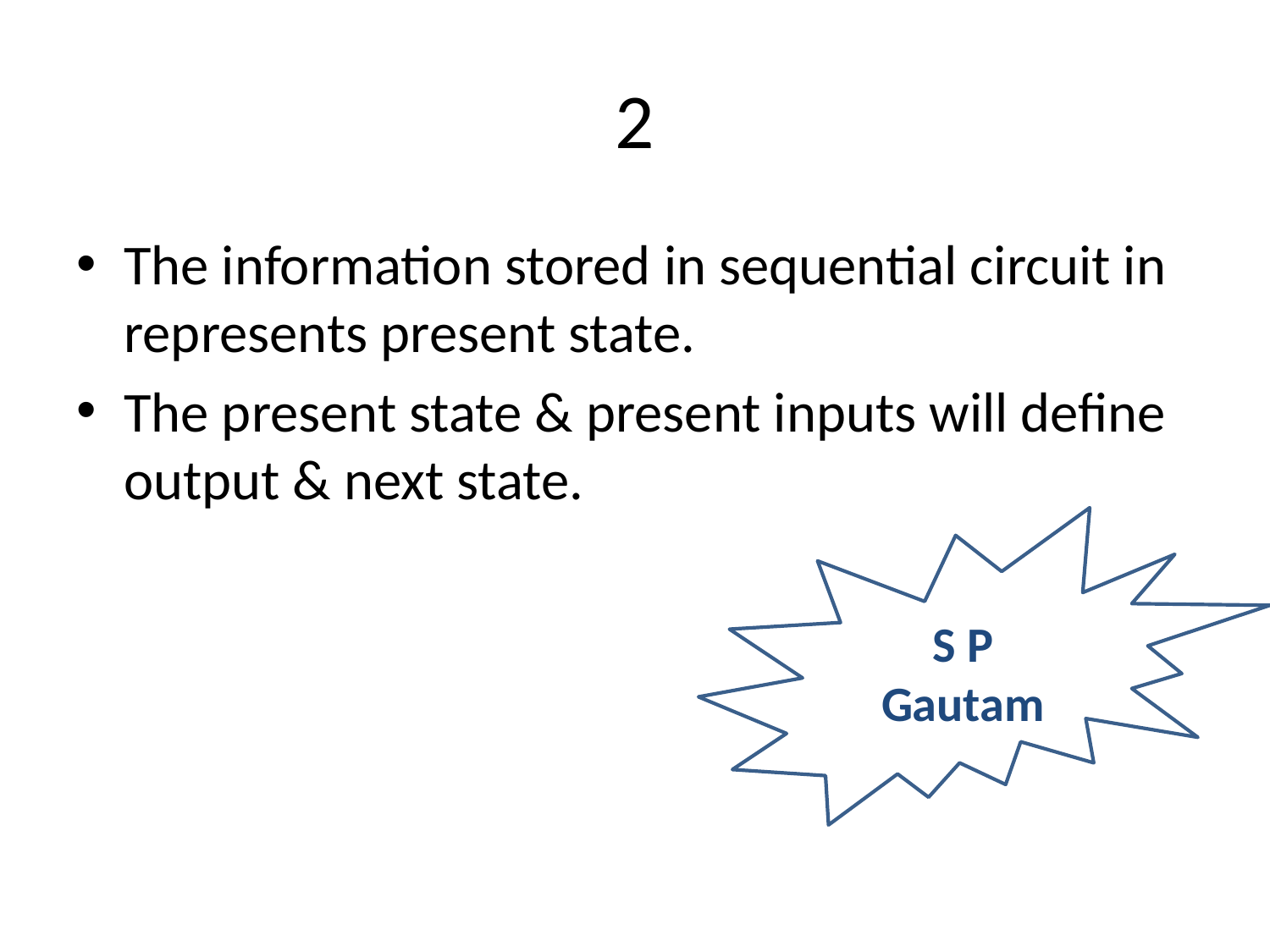

# 2
The information stored in sequential circuit in represents present state.
The present state & present inputs will define output & next state.
S P Gautam